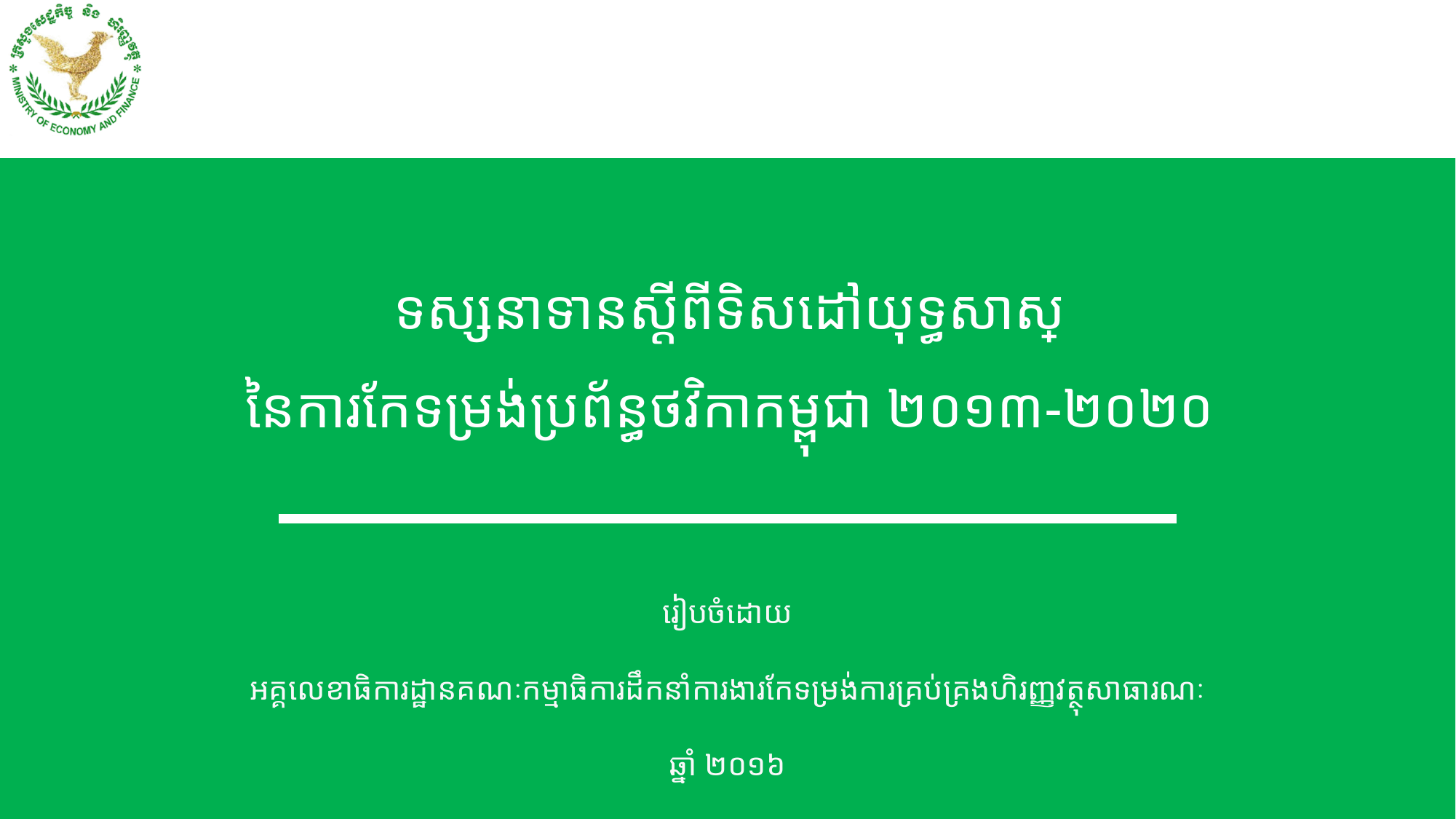

ទស្សនាទានស្ដីពី​ទិសដៅយុទ្ធសាស្ត្រ
​នៃ​ការកែទម្រង់ប្រព័ន្ធថវិកាកម្ពុជា ២០១៣-២០២០

រៀបចំ​ដោយ
​អគ្គលេខាធិការដ្ឋានគណៈកម្មាធិការដឹកនាំការងារកែទម្រង់ការគ្រប់គ្រងហិរញ្ញវត្ថុសាធារណៈ
ឆ្នាំ ​២០១៦
1